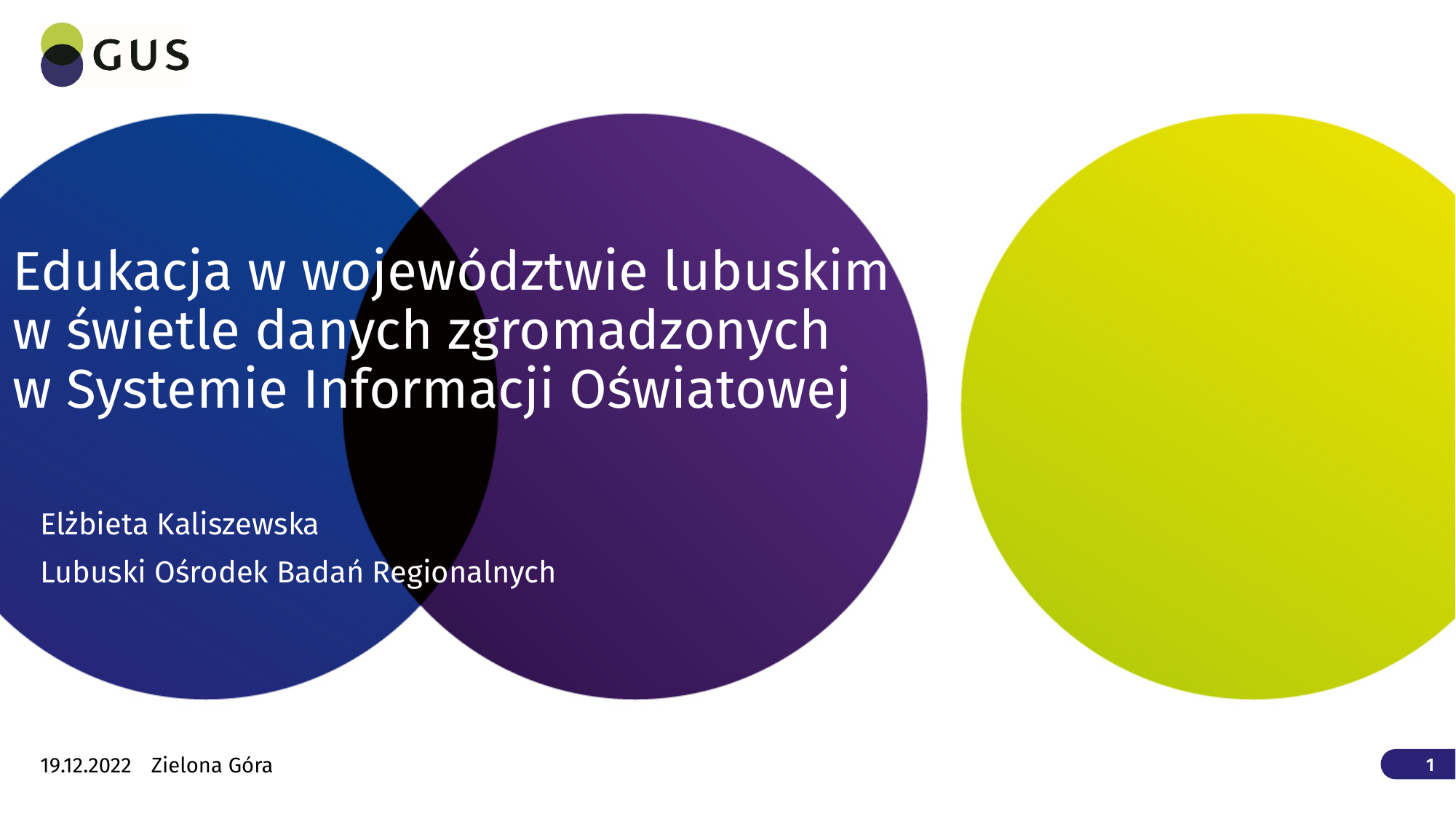

#
Edukacja w województwie lubuskim w świetle danych zgromadzonych
w Systemie Informacji Oświatowej
Elżbieta Kaliszewska
Lubuski Ośrodek Badań Regionalnych
19.12.2022
Zielona Góra